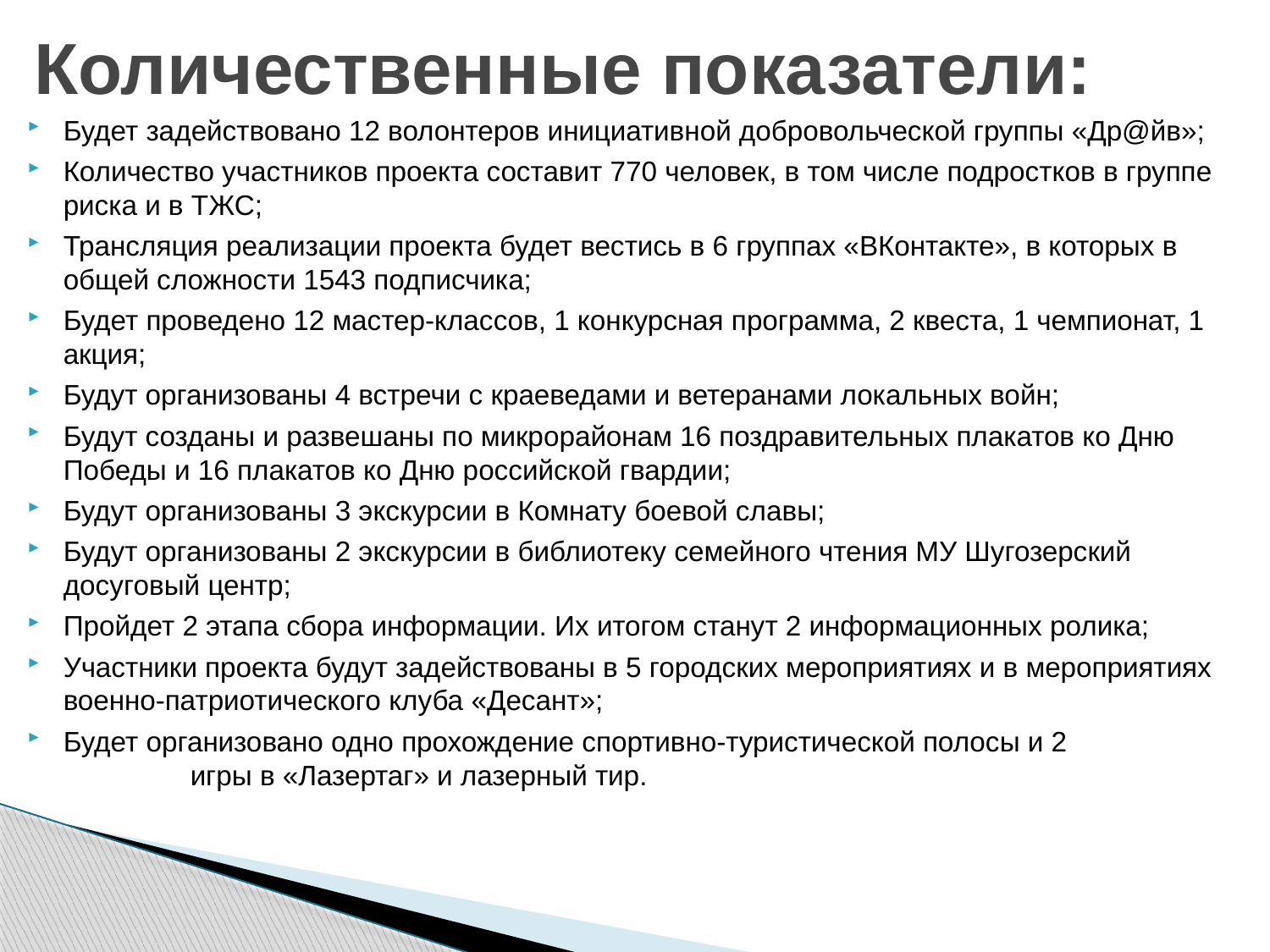

# Количественные показатели:
Будет задействовано 12 волонтеров инициативной добровольческой группы «Др@йв»;
Количество участников проекта составит 770 человек, в том числе подростков в группе риска и в ТЖС;
Трансляция реализации проекта будет вестись в 6 группах «ВКонтакте», в которых в общей сложности 1543 подписчика;
Будет проведено 12 мастер-классов, 1 конкурсная программа, 2 квеста, 1 чемпионат, 1 акция;
Будут организованы 4 встречи с краеведами и ветеранами локальных войн;
Будут созданы и развешаны по микрорайонам 16 поздравительных плакатов ко Дню Победы и 16 плакатов ко Дню российской гвардии;
Будут организованы 3 экскурсии в Комнату боевой славы;
Будут организованы 2 экскурсии в библиотеку семейного чтения МУ Шугозерский досуговый центр;
Пройдет 2 этапа сбора информации. Их итогом станут 2 информационных ролика;
Участники проекта будут задействованы в 5 городских мероприятиях и в мероприятиях военно-патриотического клуба «Десант»;
Будет организовано одно прохождение спортивно-туристической полосы и 2       		игры в «Лазертаг» и лазерный тир.